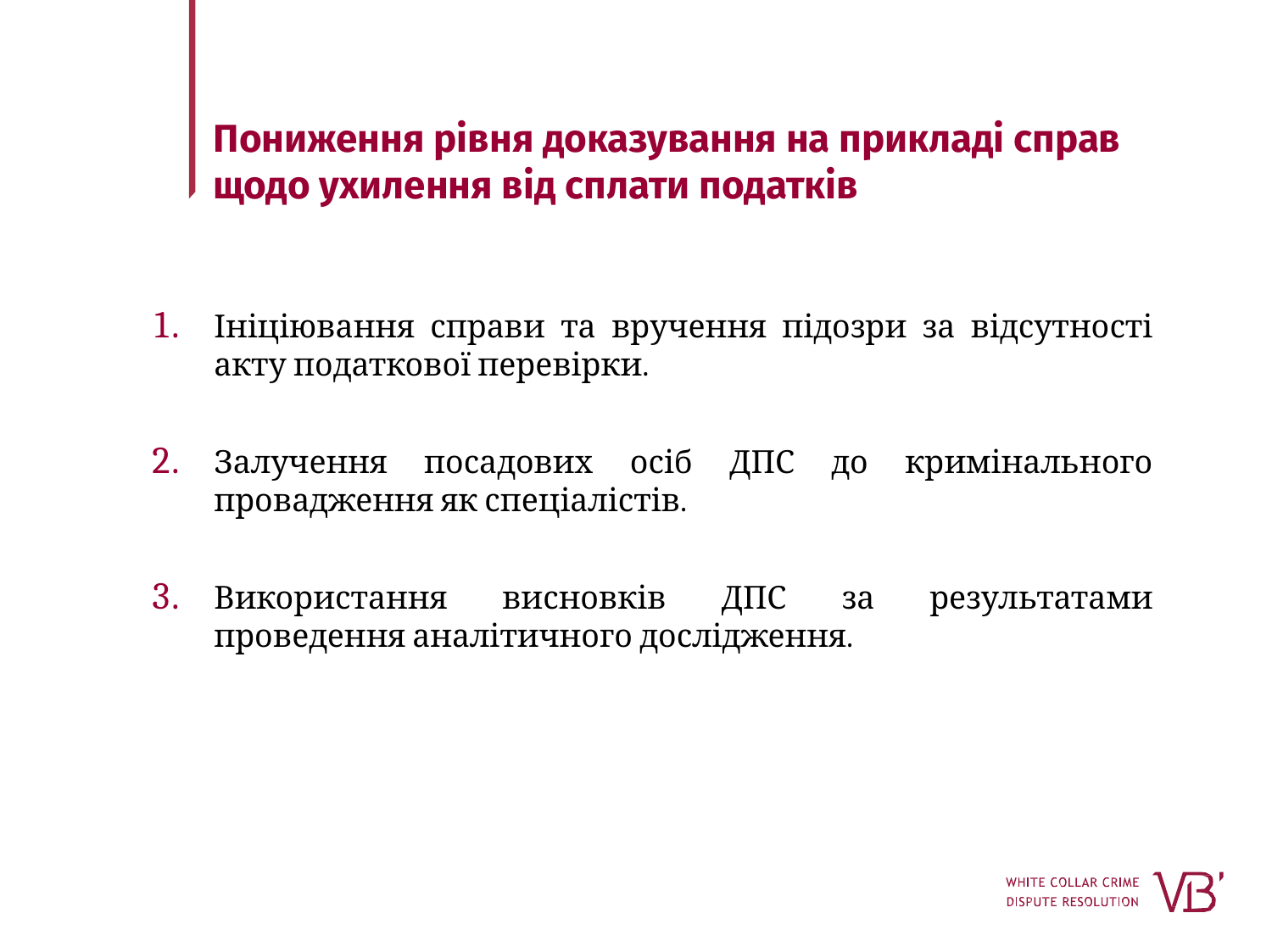

Пониження рівня доказування на прикладі справ щодо ухилення від сплати податків
Ініціювання справи та вручення підозри за відсутності акту податкової перевірки.

Залучення посадових осіб ДПС до кримінального провадження як спеціалістів.

Використання висновків ДПС за результатами проведення аналітичного дослідження.